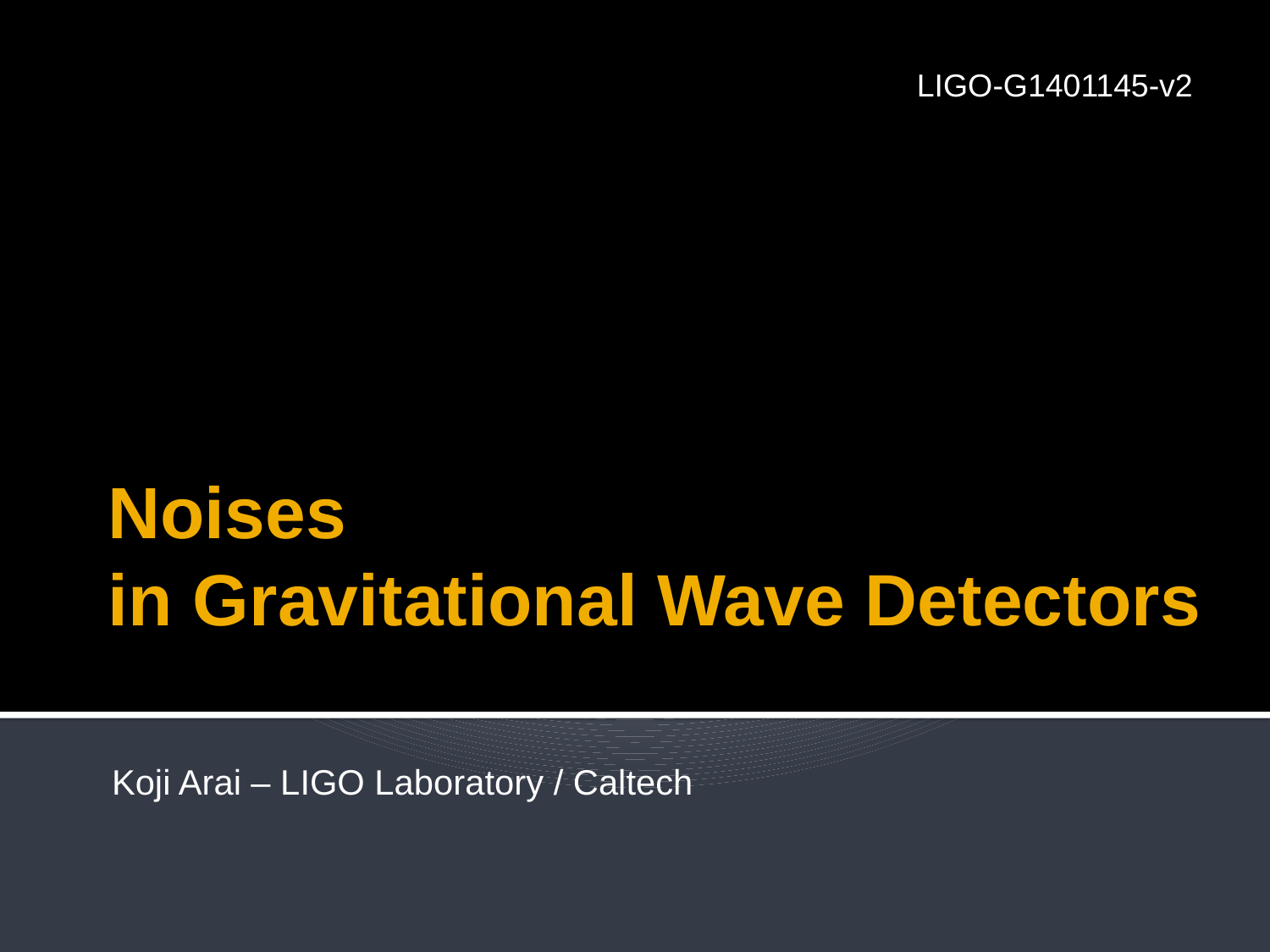

LIGO-G1401145-v2
# Noises in Gravitational Wave Detectors
Koji Arai – LIGO Laboratory / Caltech